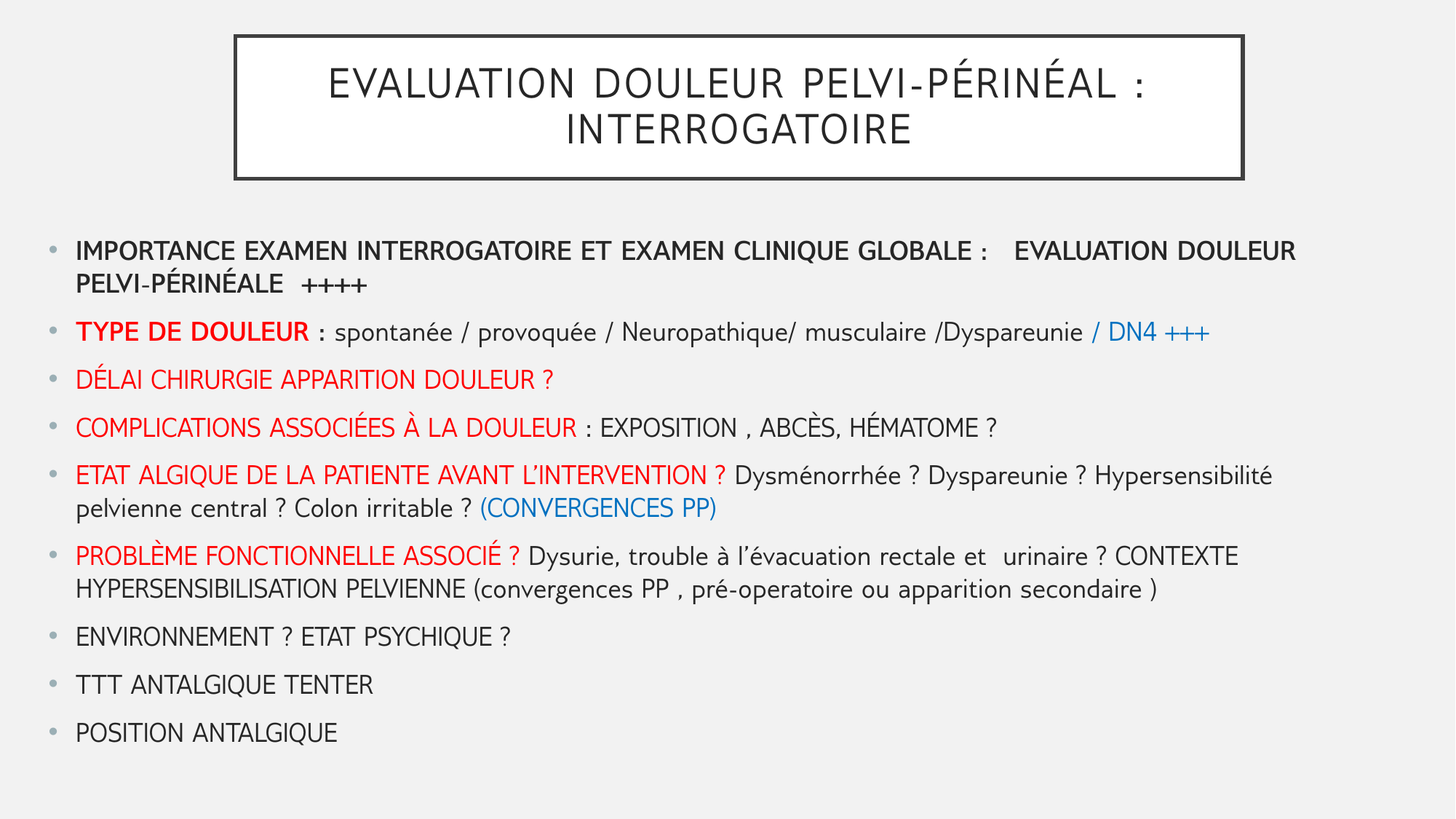

# EVALUATION DOULEUR PELVI-PÉRINÉAL : INTERROGATOIRE
IMPORTANCE EXAMEN INTERROGATOIRE ET EXAMEN CLINIQUE GLOBALE :   EVALUATION DOULEUR PELVI-PÉRINÉALE  ++++
TYPE DE DOULEUR : spontanée / provoquée / Neuropathique/ musculaire /Dyspareunie / DN4 +++
DÉLAI CHIRURGIE APPARITION DOULEUR ?
COMPLICATIONS ASSOCIÉES À LA DOULEUR : EXPOSITION , ABCÈS, HÉMATOME ?
ETAT ALGIQUE DE LA PATIENTE AVANT L’INTERVENTION ? Dysménorrhée ? Dyspareunie ? Hypersensibilité  pelvienne central ? Colon irritable ? (CONVERGENCES PP)
PROBLÈME FONCTIONNELLE ASSOCIÉ ? Dysurie, trouble à l’évacuation rectale et  urinaire ? CONTEXTE HYPERSENSIBILISATION PELVIENNE (convergences PP , pré-operatoire ou apparition secondaire )
ENVIRONNEMENT ? ETAT PSYCHIQUE ?
TTT ANTALGIQUE TENTER
POSITION ANTALGIQUE